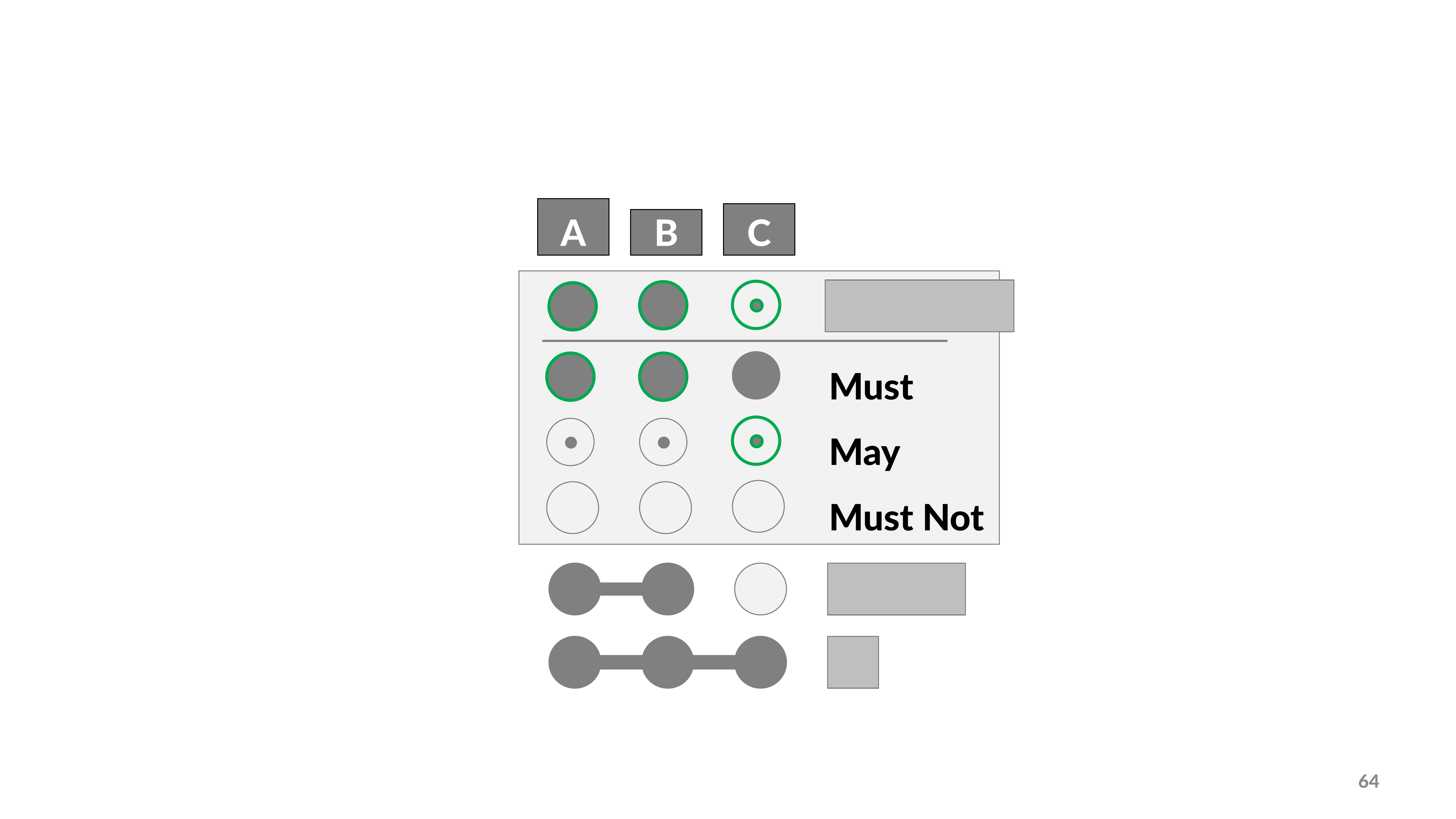

A
C
B

Must
May
Must Not

64